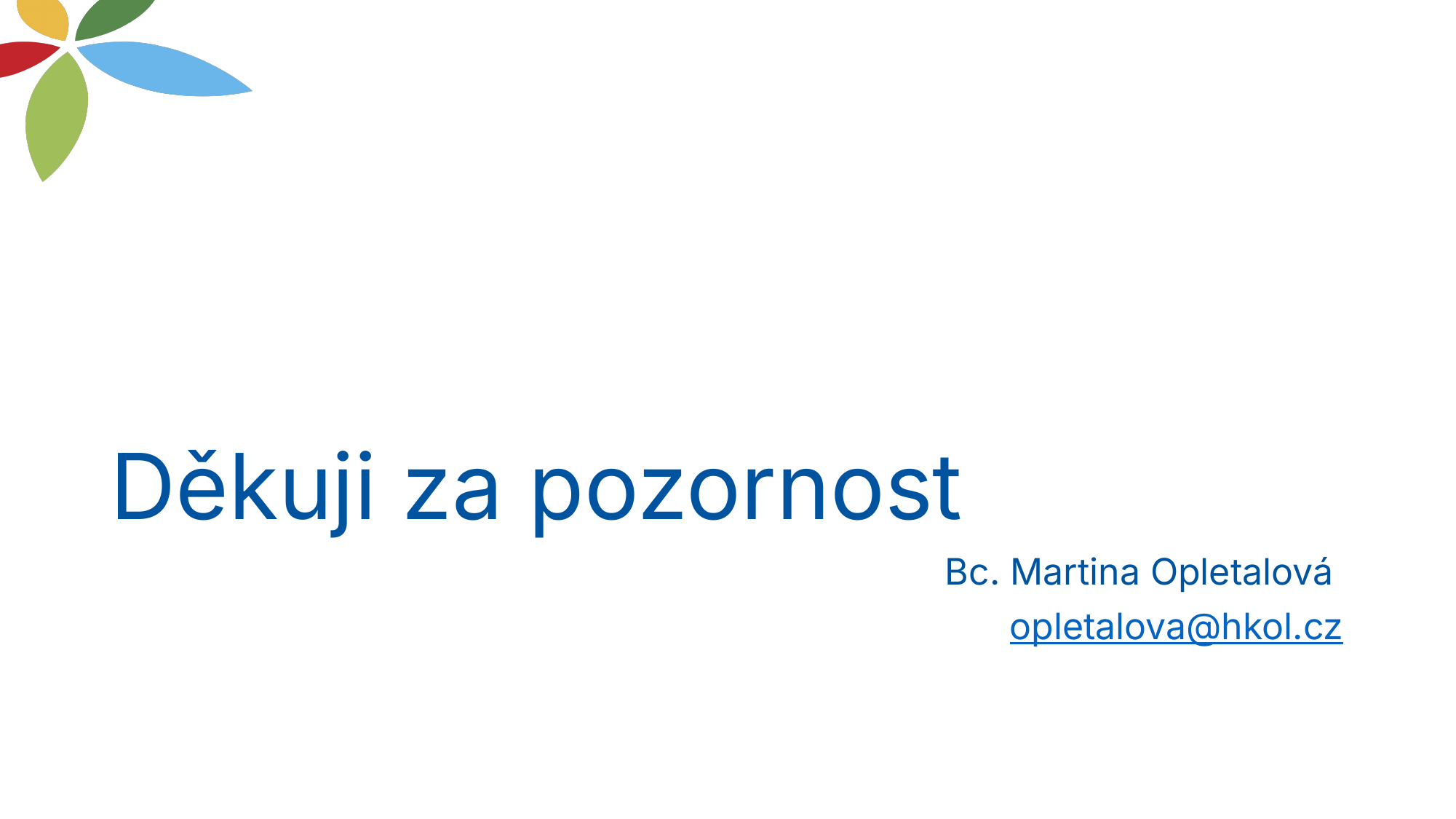

# Děkuji za pozornost
Bc. Martina Opletalová
opletalova@hkol.cz